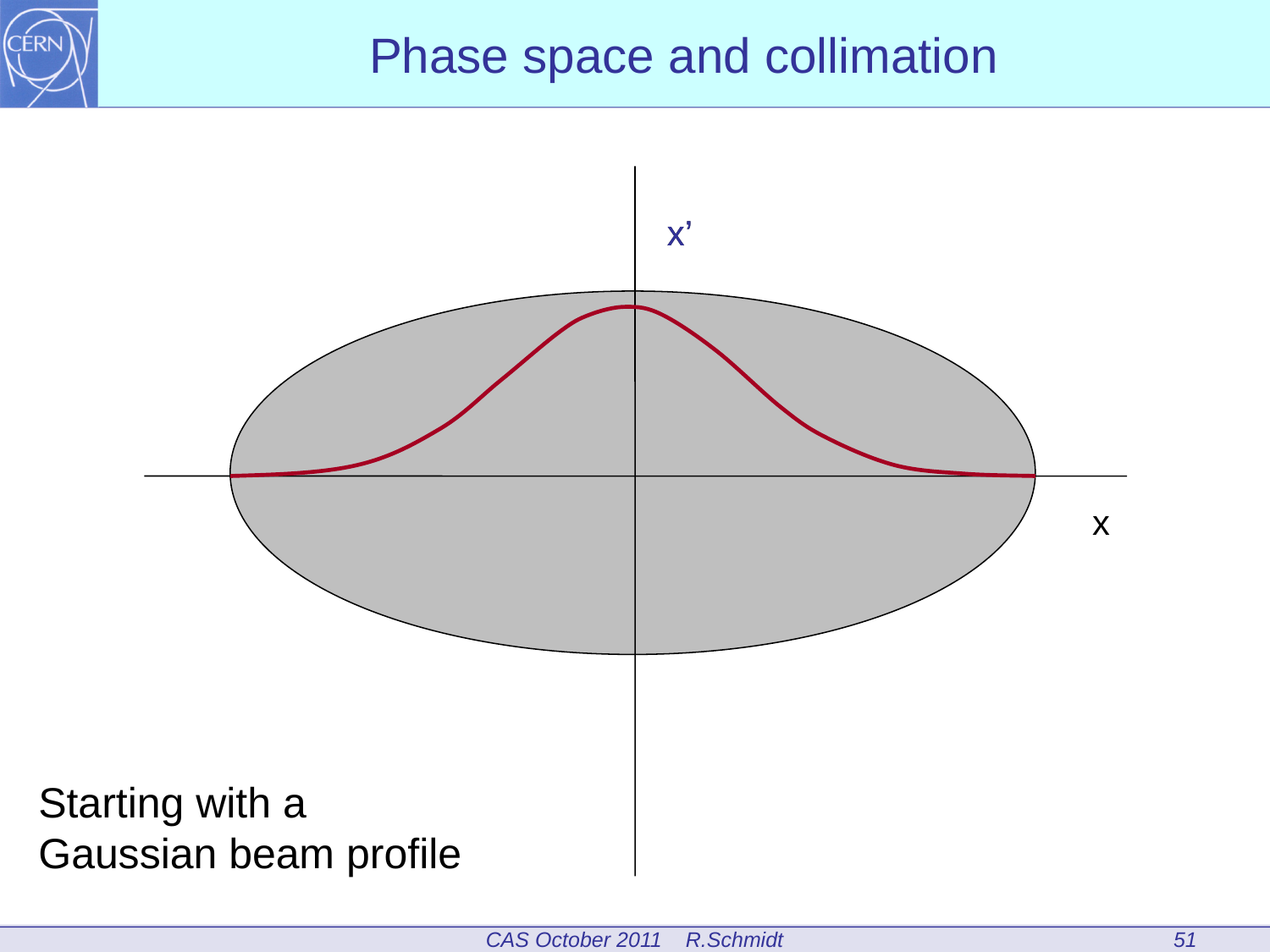

Phase space and collimation

x’
x’

x
Starting with a Gaussian beam profile
51